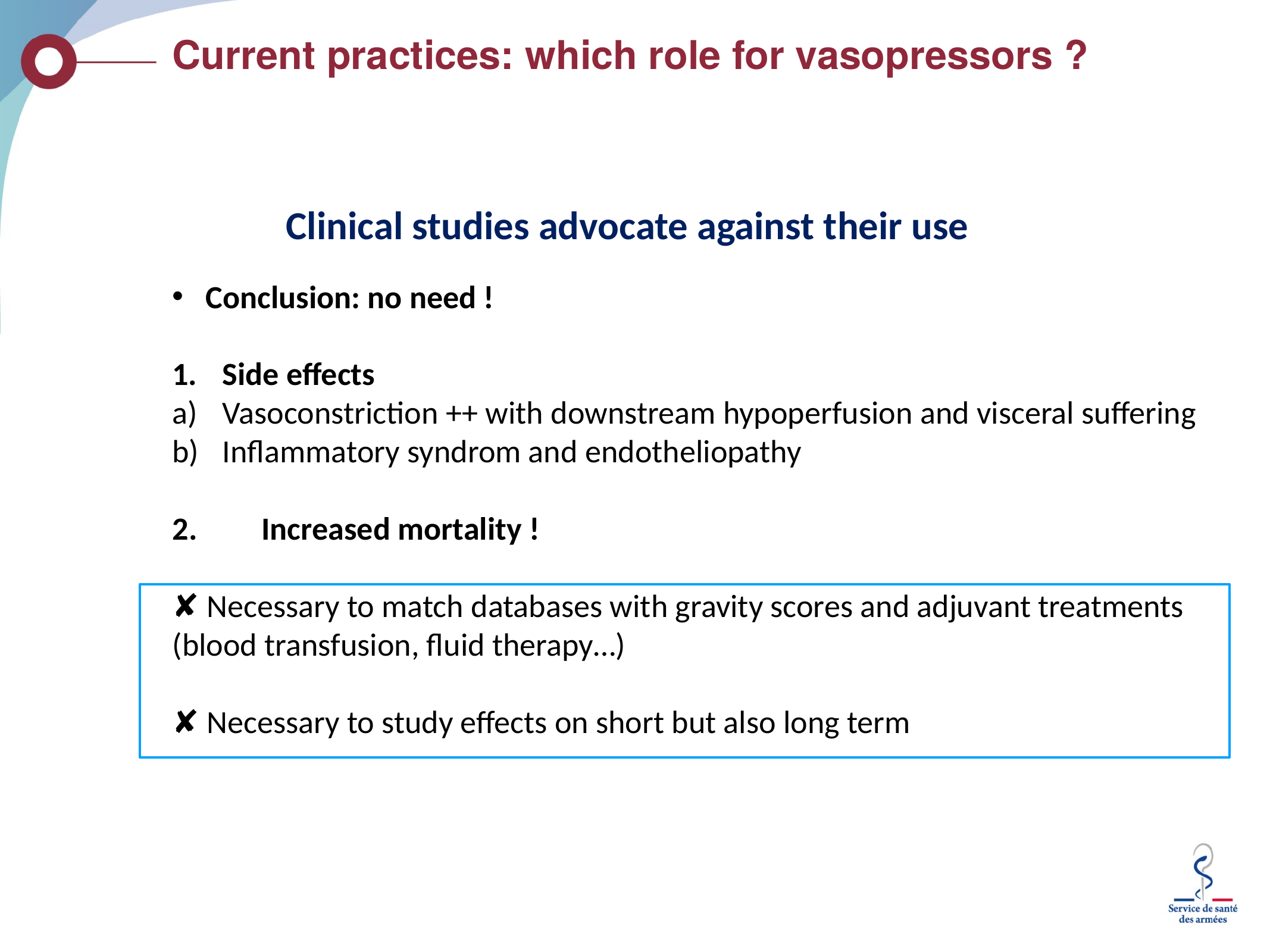

Current practices: which role for vasopressors ?
Clinical studies advocate against their use
Conclusion: no need !

Side effects
Vasoconstriction ++ with downstream hypoperfusion and visceral suffering
Inflammatory syndrom and endotheliopathy

2.	Increased mortality !

✘ Necessary to match databases with gravity scores and adjuvant treatments (blood transfusion, fluid therapy…)

✘ Necessary to study effects on short but also long term